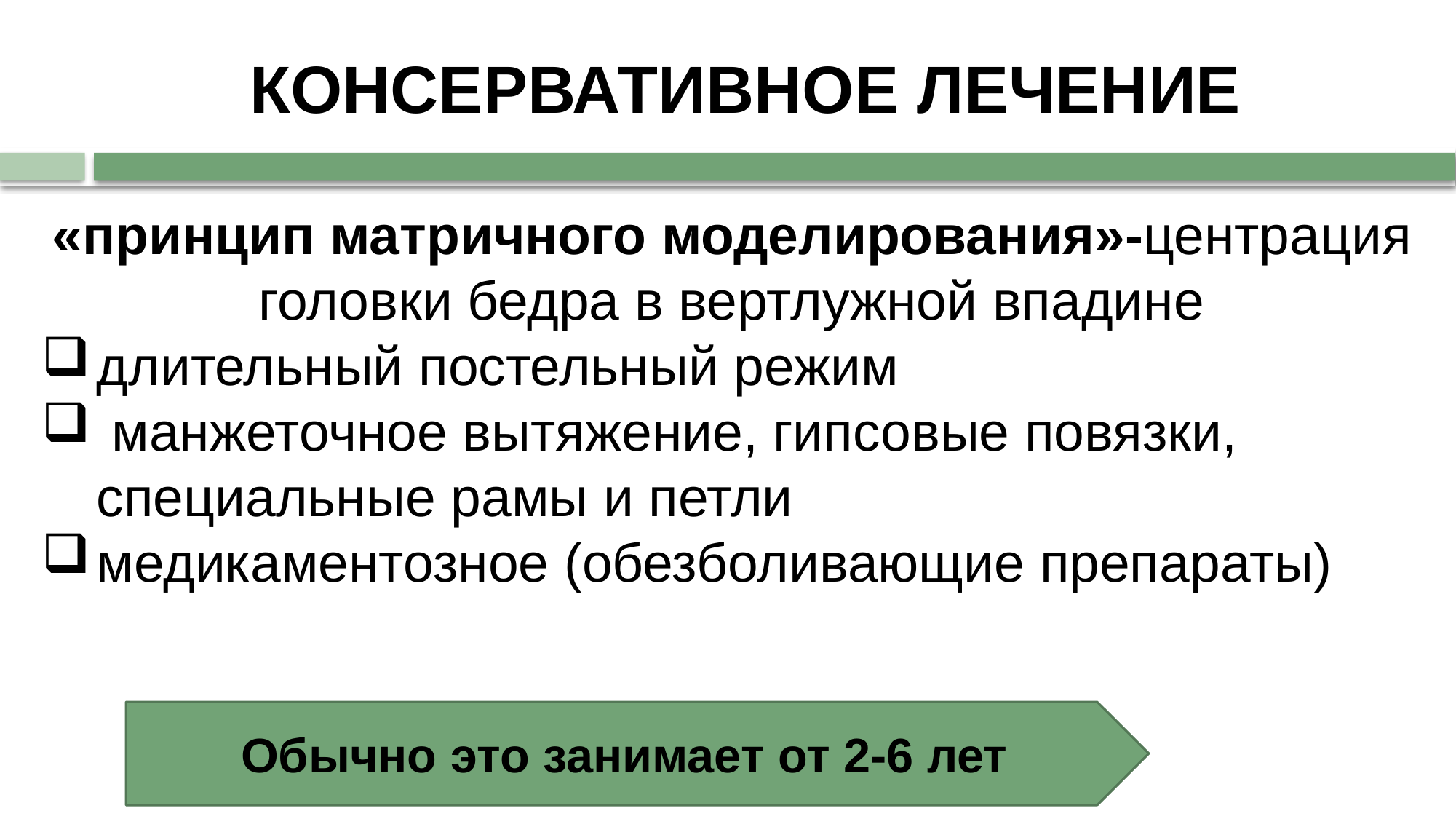

# КОНСЕРВАТИВНОЕ ЛЕЧЕНИЕ
«принцип матричного моделирования»-центрация головки бедра в вертлужной впадине
длительный постельный режим
 манжеточное вытяжение, гипсовые повязки, специальные рамы и петли
медикаментозное (обезболивающие препараты)

Обычно это занимает от 2-6 лет